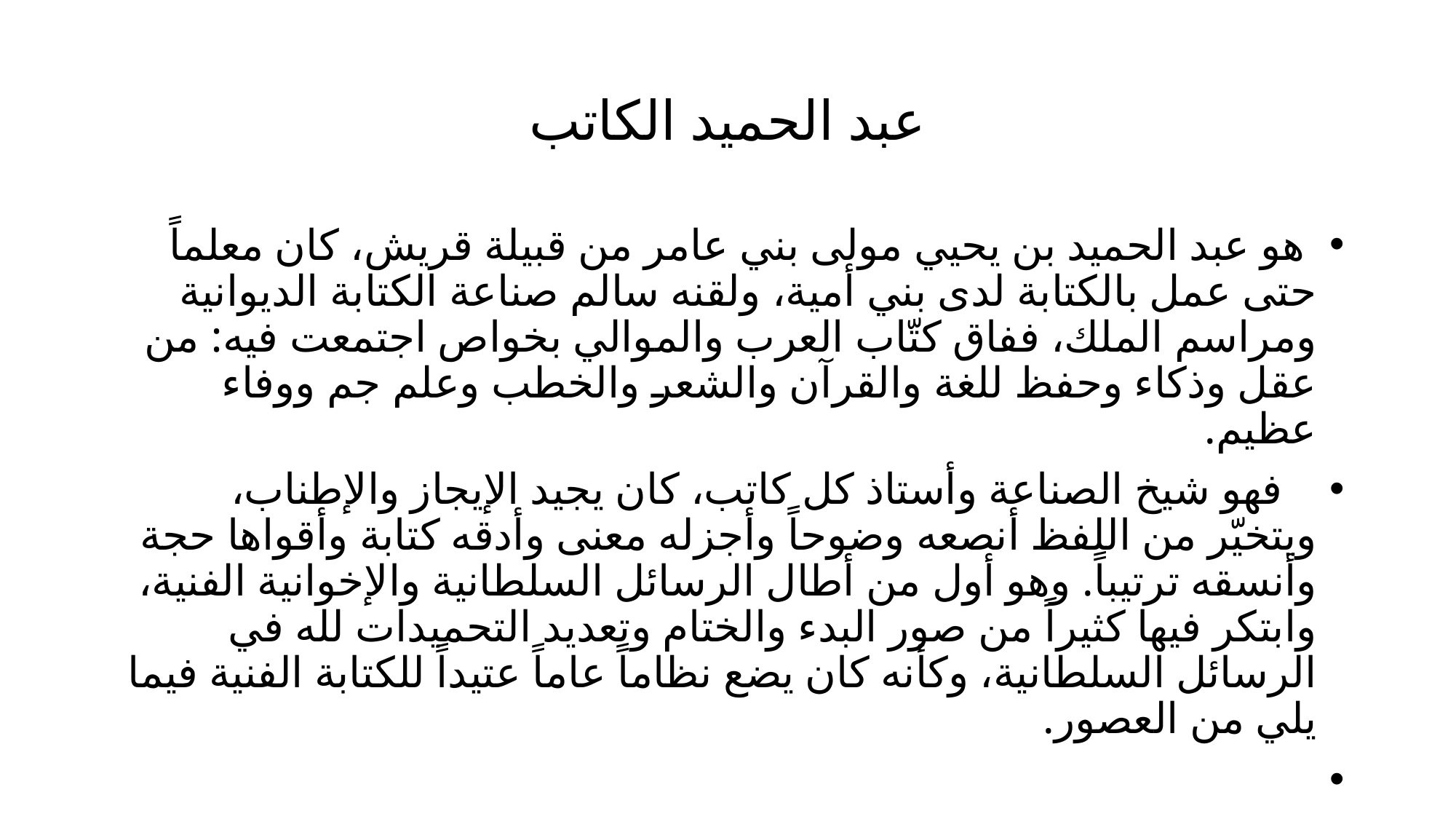

# عبد الحميد الكاتب
 هو عبد الحميد بن يحيي مولى بني عامر من قبيلة قريش، كان معلماً حتى عمل بالكتابة لدى بني أمية، ولقنه سالم صناعة الكتابة الديوانية ومراسم الملك، ففاق كتّاب العرب والموالي بخواص اجتمعت فيه: من عقل وذكاء وحفظ للغة والقرآن والشعر والخطب وعلم جم ووفاء عظيم.
   فهو شيخ الصناعة وأستاذ كل كاتب، كان يجيد الإيجاز والإطناب، ويتخيّر من اللفظ أنصعه وضوحاً وأجزله معنى وأدقه كتابة وأقواها حجة وأنسقه ترتيباً. وهو أول من أطال الرسائل السلطانية والإخوانية الفنية، وابتكر فيها كثيراً من صور البدء والختام وتعديد التحميدات لله في الرسائل السلطانية، وكأنه كان يضع نظاماً عاماً عتيداً للكتابة الفنية فيما يلي من العصور.